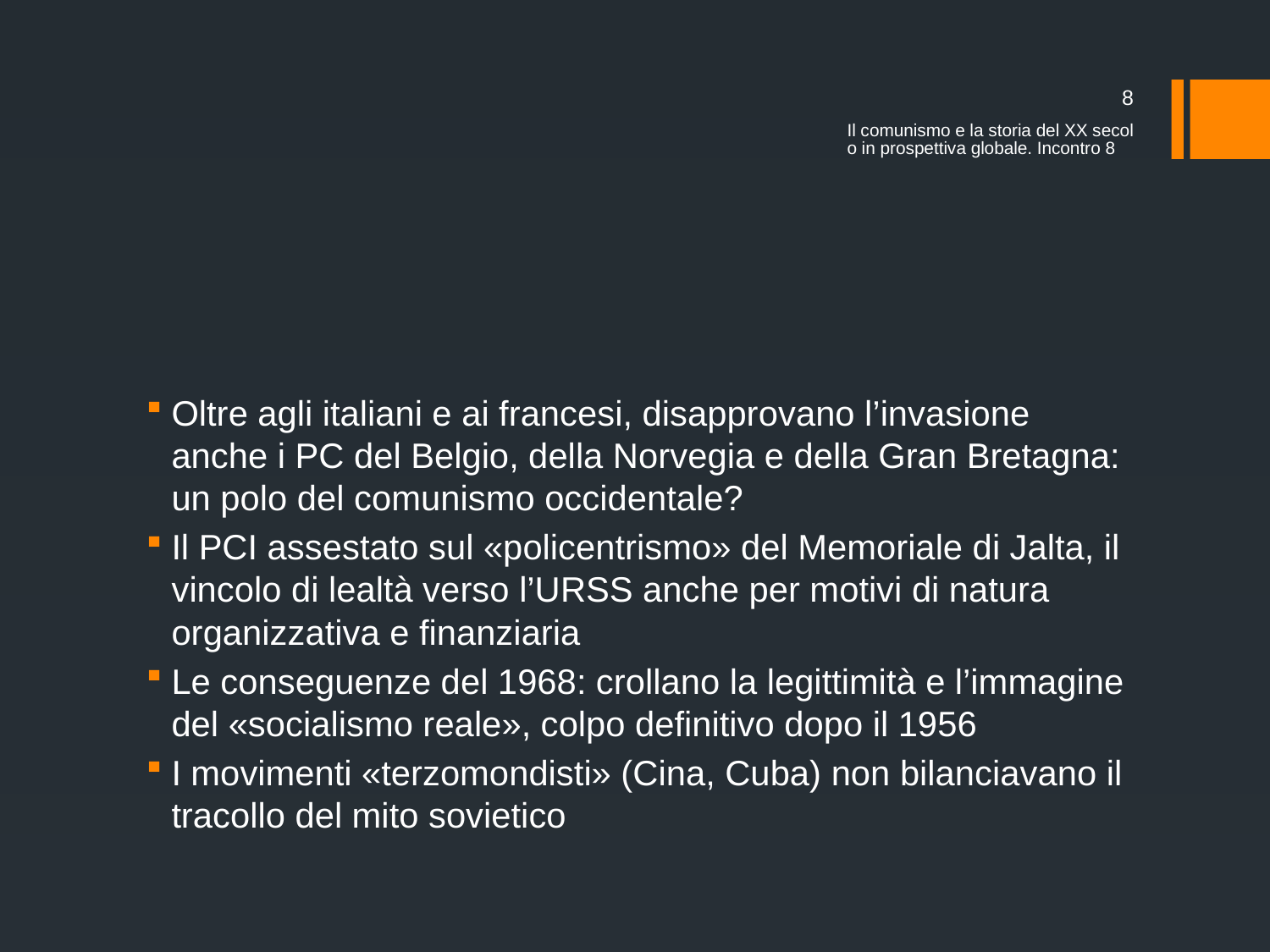

8
Il comunismo e la storia del XX secolo in prospettiva globale. Incontro 8
#
Oltre agli italiani e ai francesi, disapprovano l’invasione anche i PC del Belgio, della Norvegia e della Gran Bretagna: un polo del comunismo occidentale?
Il PCI assestato sul «policentrismo» del Memoriale di Jalta, il vincolo di lealtà verso l’URSS anche per motivi di natura organizzativa e finanziaria
Le conseguenze del 1968: crollano la legittimità e l’immagine del «socialismo reale», colpo definitivo dopo il 1956
I movimenti «terzomondisti» (Cina, Cuba) non bilanciavano il tracollo del mito sovietico